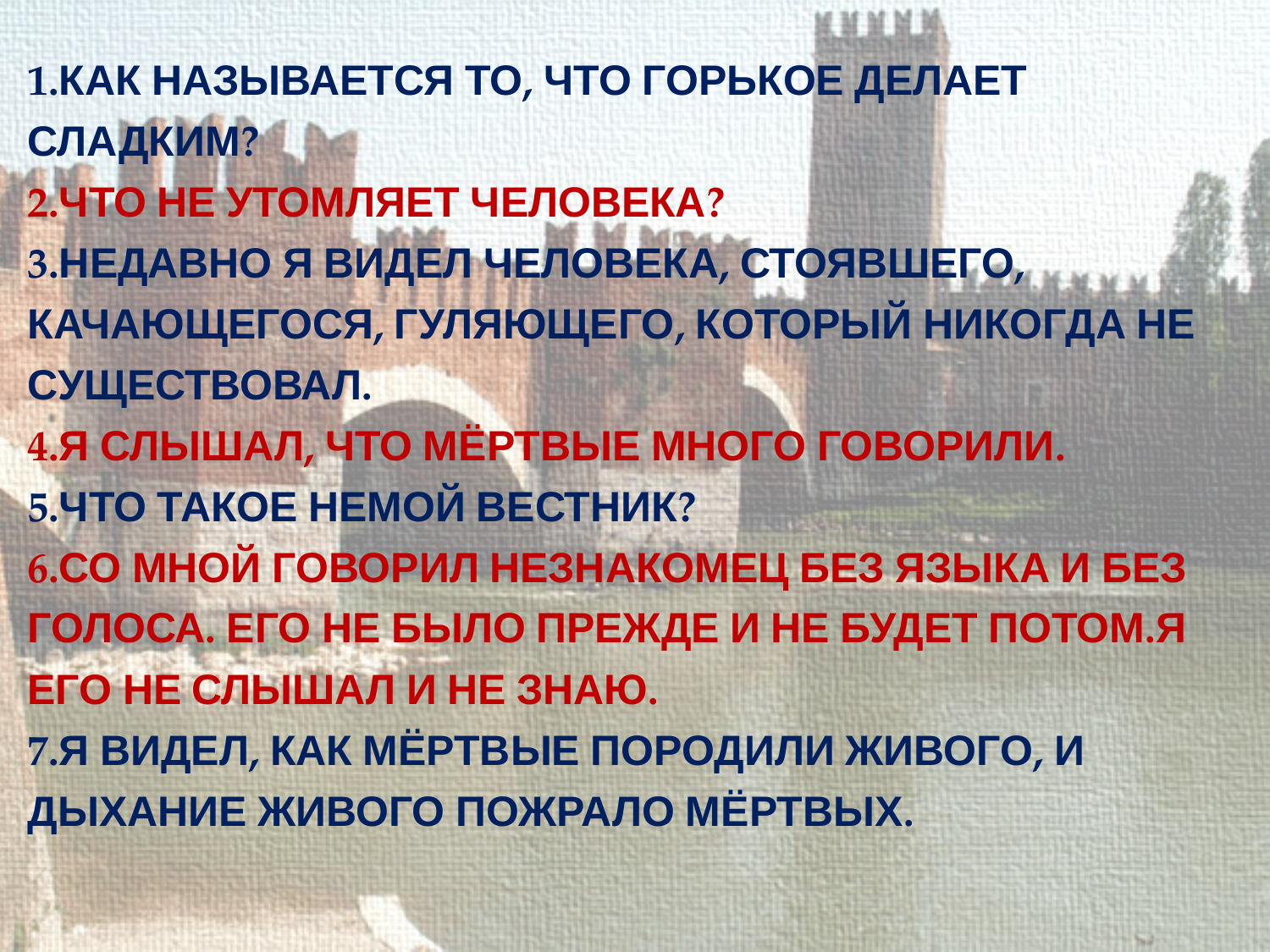

КАК НАЗЫВАЕТСЯ ТО, ЧТО ГОРЬКОЕ ДЕЛАЕТ СЛАДКИМ?
ЧТО НЕ УТОМЛЯЕТ ЧЕЛОВЕКА?
НЕДАВНО Я ВИДЕЛ ЧЕЛОВЕКА, СТОЯВШЕГО, КАЧАЮЩЕГОСЯ, ГУЛЯЮЩЕГО, КОТОРЫЙ НИКОГДА НЕ СУЩЕСТВОВАЛ.
Я СЛЫШАЛ, ЧТО МЁРТВЫЕ МНОГО ГОВОРИЛИ.
ЧТО ТАКОЕ НЕМОЙ ВЕСТНИК?
СО МНОЙ ГОВОРИЛ НЕЗНАКОМЕЦ БЕЗ ЯЗЫКА И БЕЗ ГОЛОСА. ЕГО НЕ БЫЛО ПРЕЖДЕ И НЕ БУДЕТ ПОТОМ.Я ЕГО НЕ СЛЫШАЛ И НЕ ЗНАЮ.
Я ВИДЕЛ, КАК МЁРТВЫЕ ПОРОДИЛИ ЖИВОГО, И ДЫХАНИЕ ЖИВОГО ПОЖРАЛО МЁРТВЫХ.